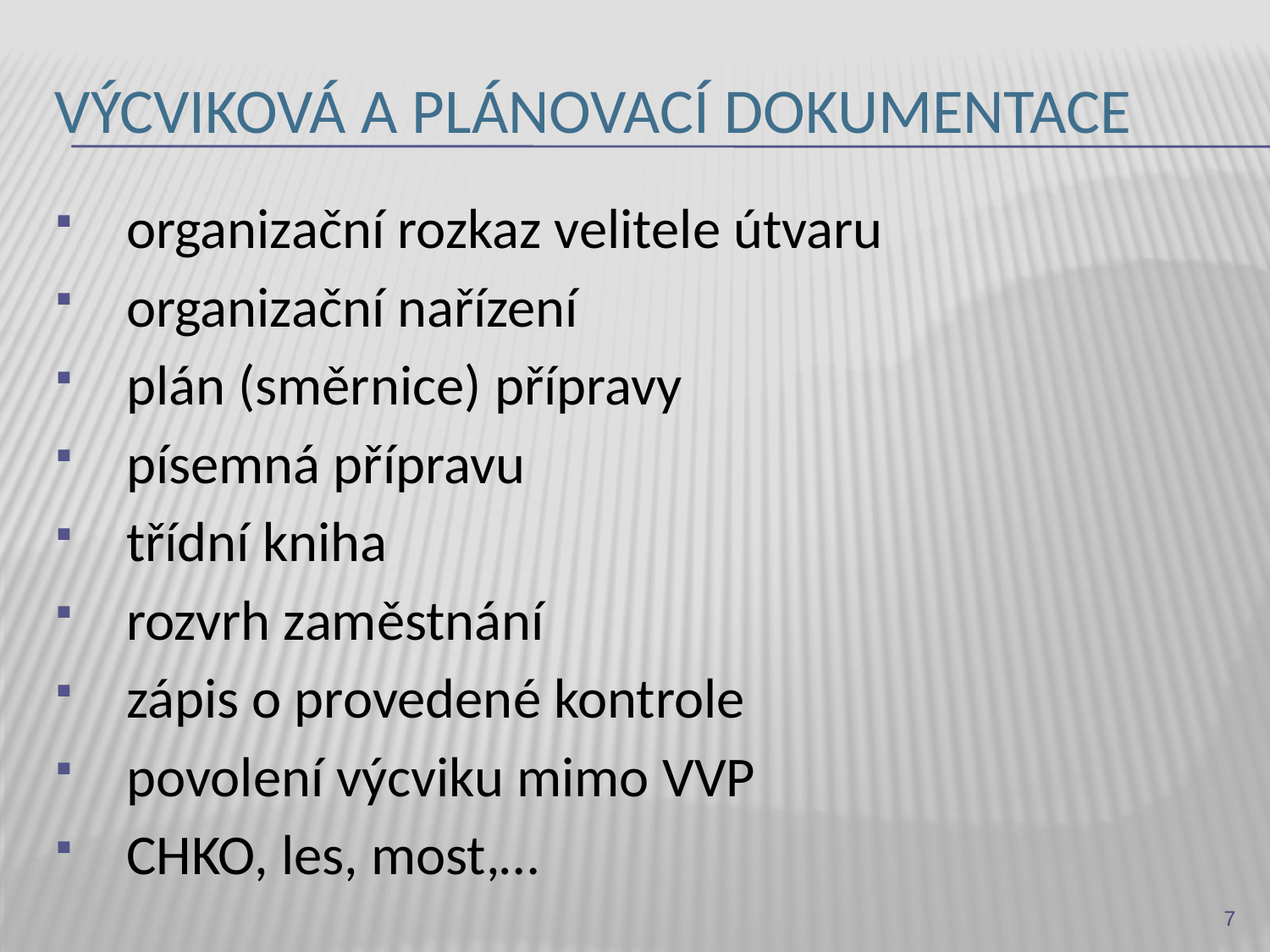

# Výcviková a plánovací dokumentace
organizační rozkaz velitele útvaru
organizační nařízení
plán (směrnice) přípravy
písemná přípravu
třídní kniha
rozvrh zaměstnání
zápis o provedené kontrole
povolení výcviku mimo VVP
CHKO, les, most,…

7